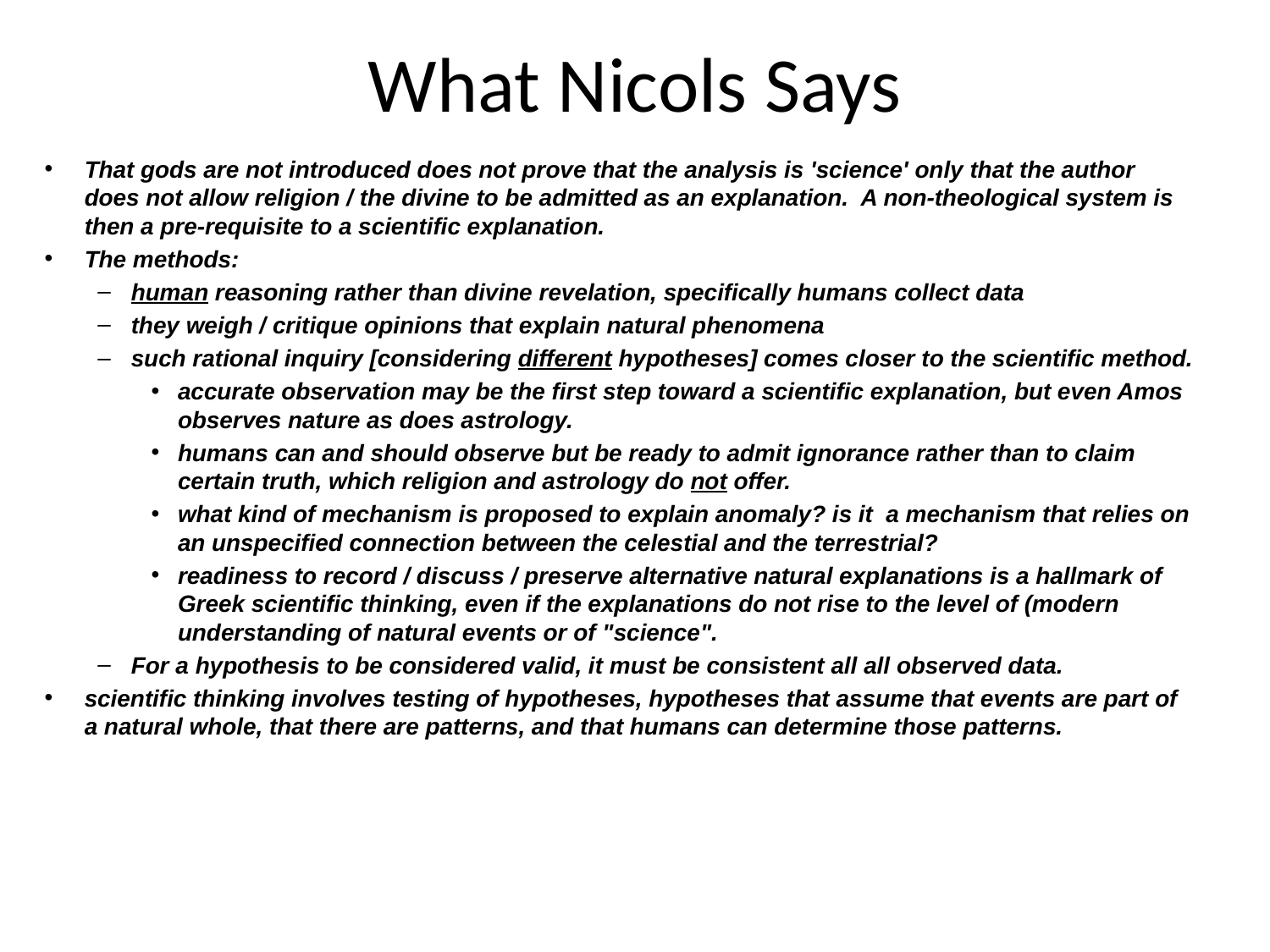

# What Nicols Says
That gods are not introduced does not prove that the analysis is 'science' only that the author does not allow religion / the divine to be admitted as an explanation.  A non-theological system is then a pre-requisite to a scientific explanation.
The methods:
human reasoning rather than divine revelation, specifically humans collect data
they weigh / critique opinions that explain natural phenomena
such rational inquiry [considering different hypotheses] comes closer to the scientific method.
accurate observation may be the first step toward a scientific explanation, but even Amos observes nature as does astrology.
humans can and should observe but be ready to admit ignorance rather than to claim certain truth, which religion and astrology do not offer.
what kind of mechanism is proposed to explain anomaly? is it  a mechanism that relies on an unspecified connection between the celestial and the terrestrial?
readiness to record / discuss / preserve alternative natural explanations is a hallmark of Greek scientific thinking, even if the explanations do not rise to the level of (modern understanding of natural events or of "science".
For a hypothesis to be considered valid, it must be consistent all all observed data.
scientific thinking involves testing of hypotheses, hypotheses that assume that events are part of a natural whole, that there are patterns, and that humans can determine those patterns.